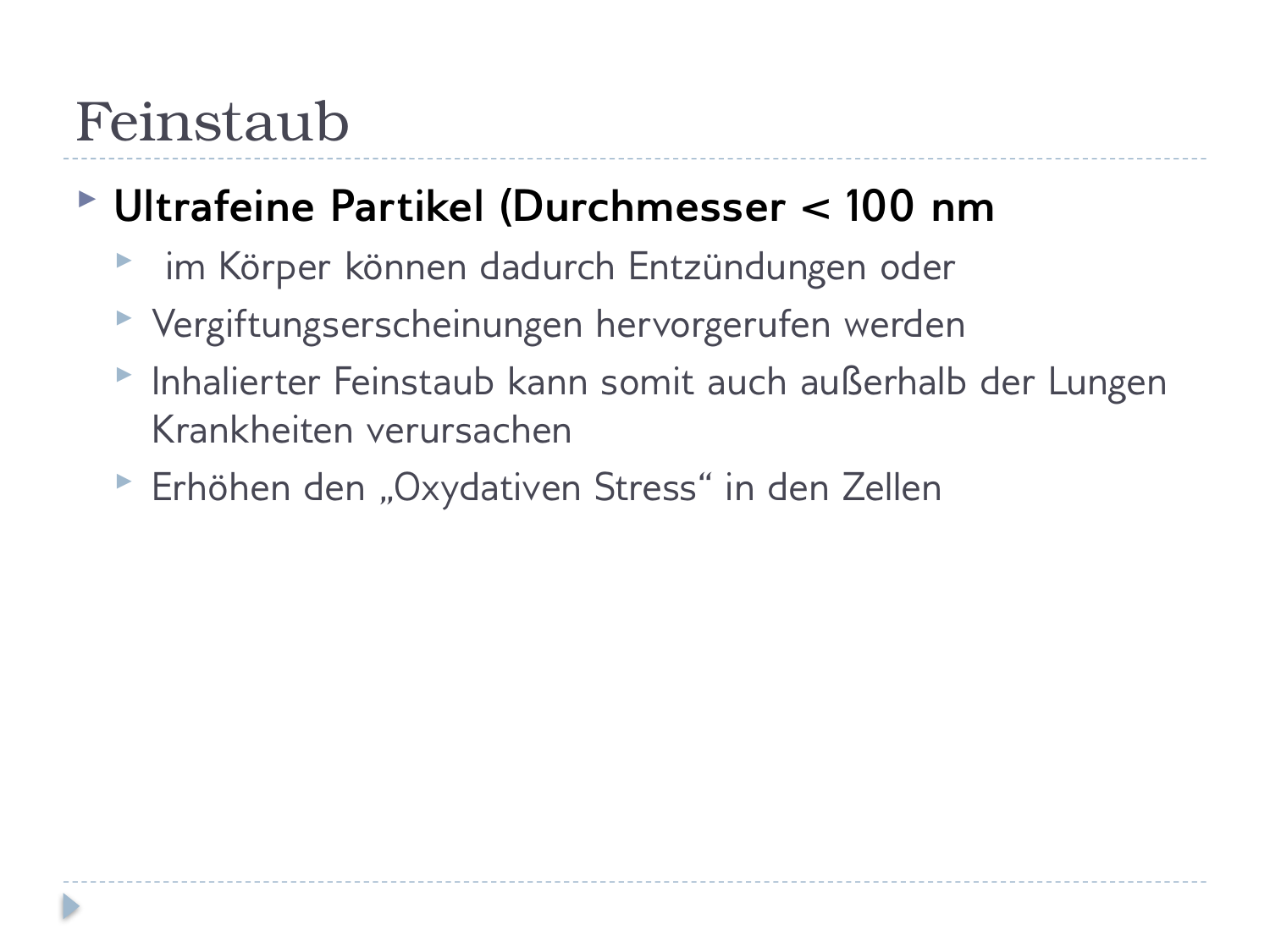

# Feinstaub
Ultrafeine Partikel (Durchmesser < 100 nm
 im Körper können dadurch Entzündungen oder
Vergiftungserscheinungen hervorgerufen werden
Inhalierter Feinstaub kann somit auch außerhalb der Lungen Krankheiten verursachen
Erhöhen den „Oxydativen Stress“ in den Zellen